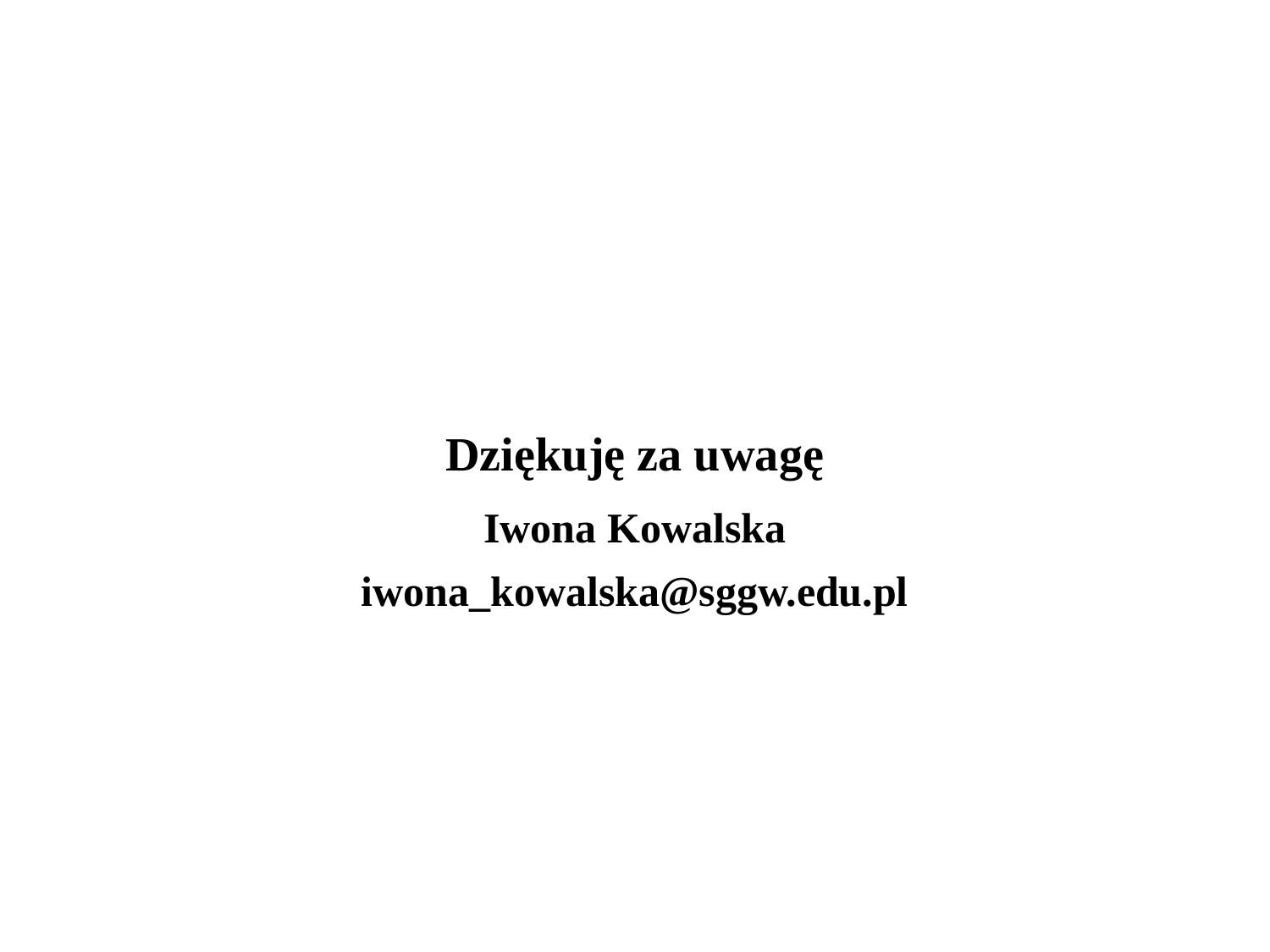

# Dziękuję za uwagę
Iwona Kowalska
iwona_kowalska@sggw.edu.pl